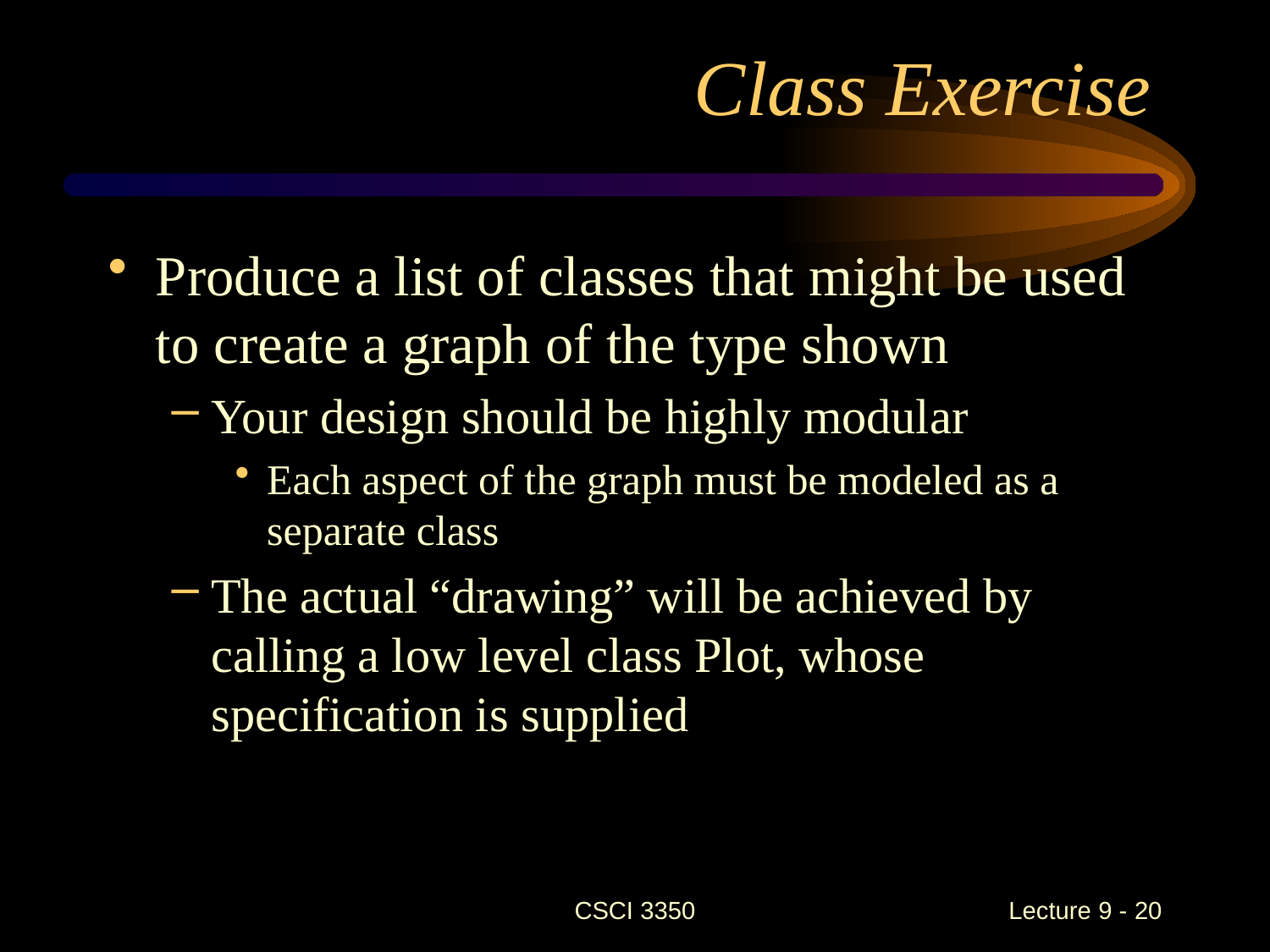

# Class Exercise
Produce a list of classes that might be used to create a graph of the type shown
Your design should be highly modular
Each aspect of the graph must be modeled as a separate class
The actual “drawing” will be achieved by calling a low level class Plot, whose specification is supplied

CSCI 3350
Lecture 9 - 20